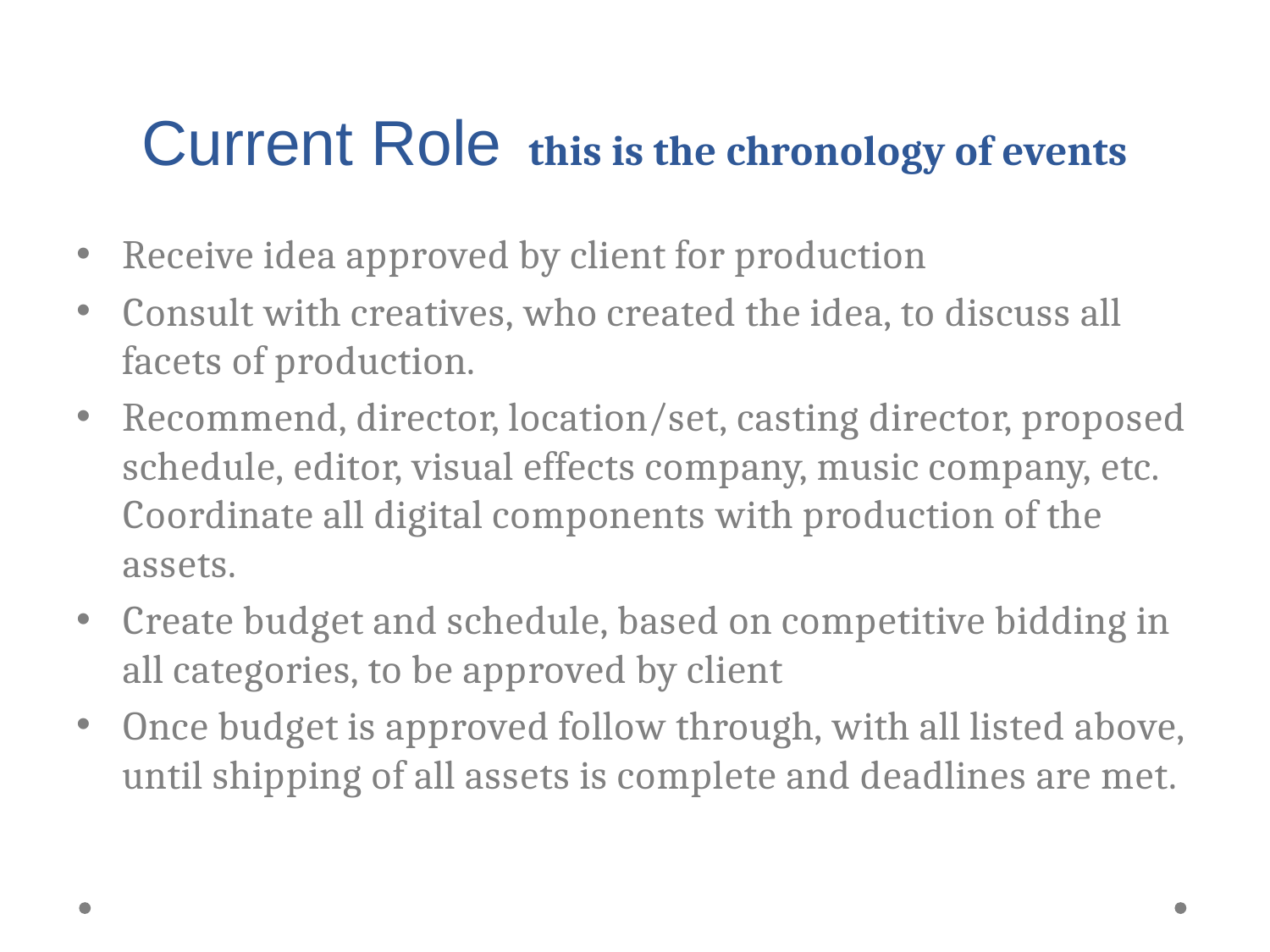

# Current Role this is the chronology of events
Receive idea approved by client for production
Consult with creatives, who created the idea, to discuss all facets of production.
Recommend, director, location/set, casting director, proposed schedule, editor, visual effects company, music company, etc. Coordinate all digital components with production of the assets.
Create budget and schedule, based on competitive bidding in all categories, to be approved by client
Once budget is approved follow through, with all listed above, until shipping of all assets is complete and deadlines are met.